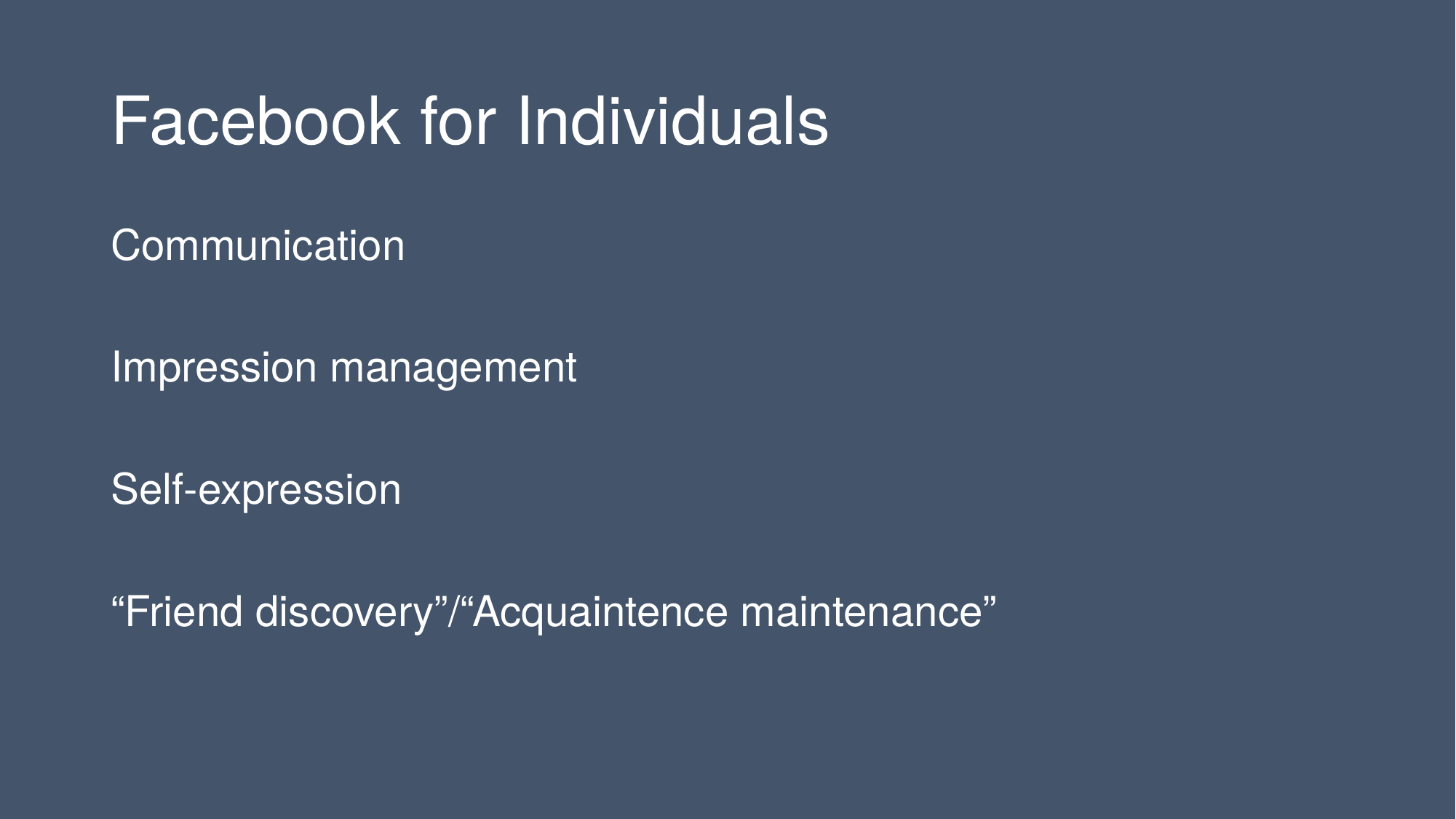

# Facebook for Individuals
Communication

Impression management

Self-expression

“Friend discovery”/“Acquaintence maintenance”